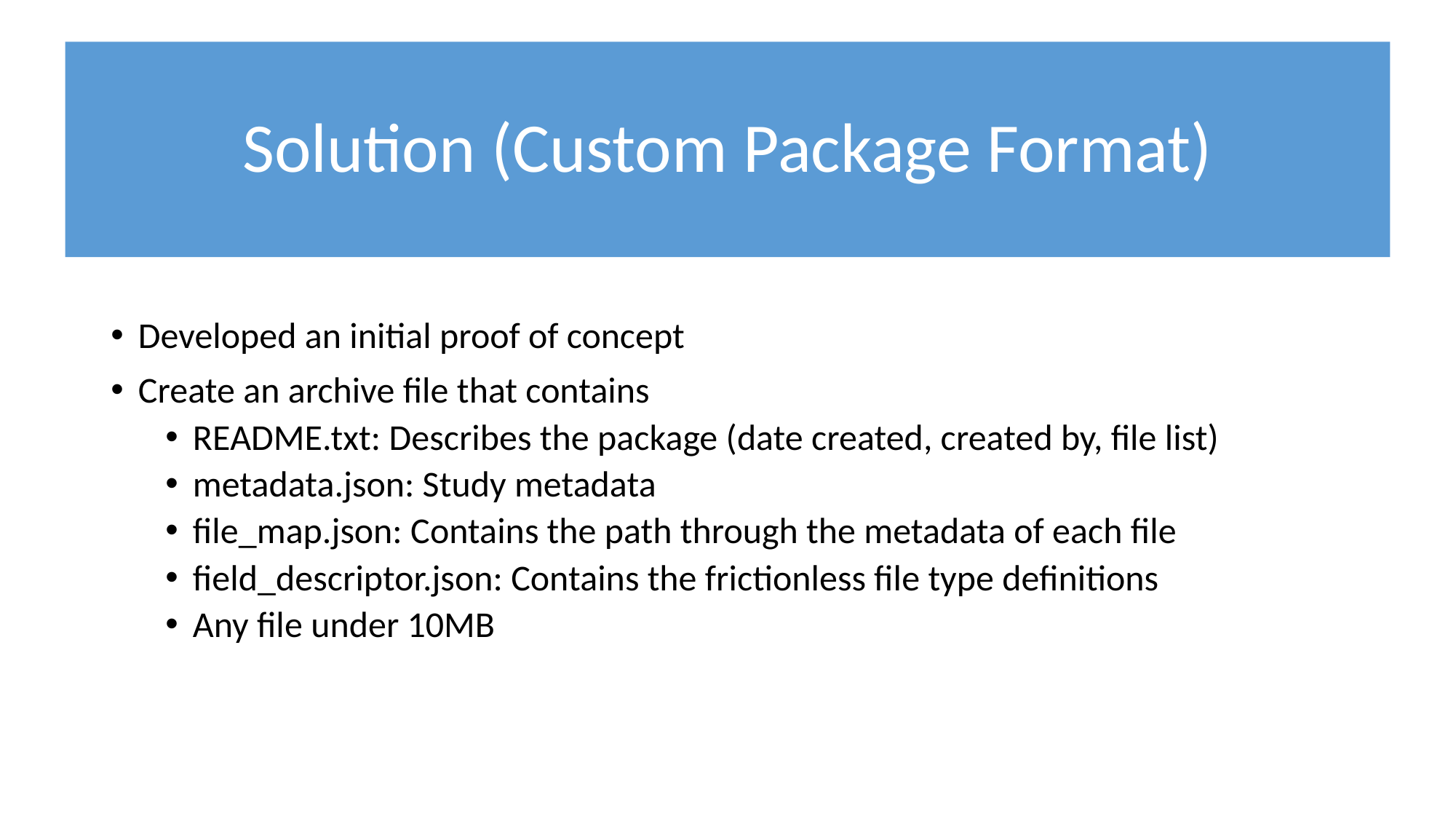

# Solution (Custom Package Format)
Developed an initial proof of concept
Create an archive file that contains
README.txt: Describes the package (date created, created by, file list)
metadata.json: Study metadata
file_map.json: Contains the path through the metadata of each file
field_descriptor.json: Contains the frictionless file type definitions
Any file under 10MB